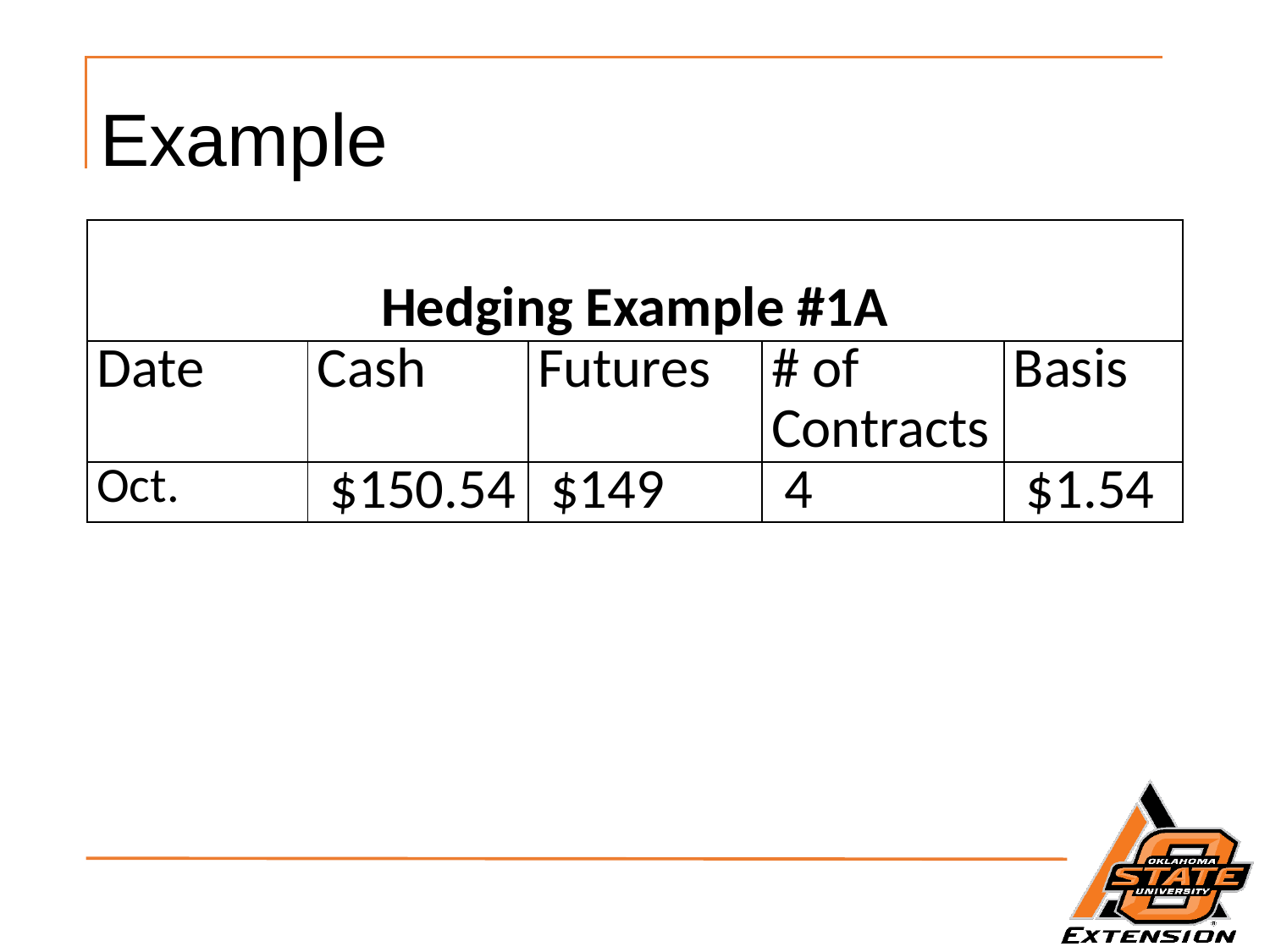

# Example
| Hedging Example #1A |  |  |  |  |
| --- | --- | --- | --- | --- |
| Date | Cash | Futures | # of Contracts | Basis |
| Oct. | $150.54 | $149 | 4 | $1.54 |